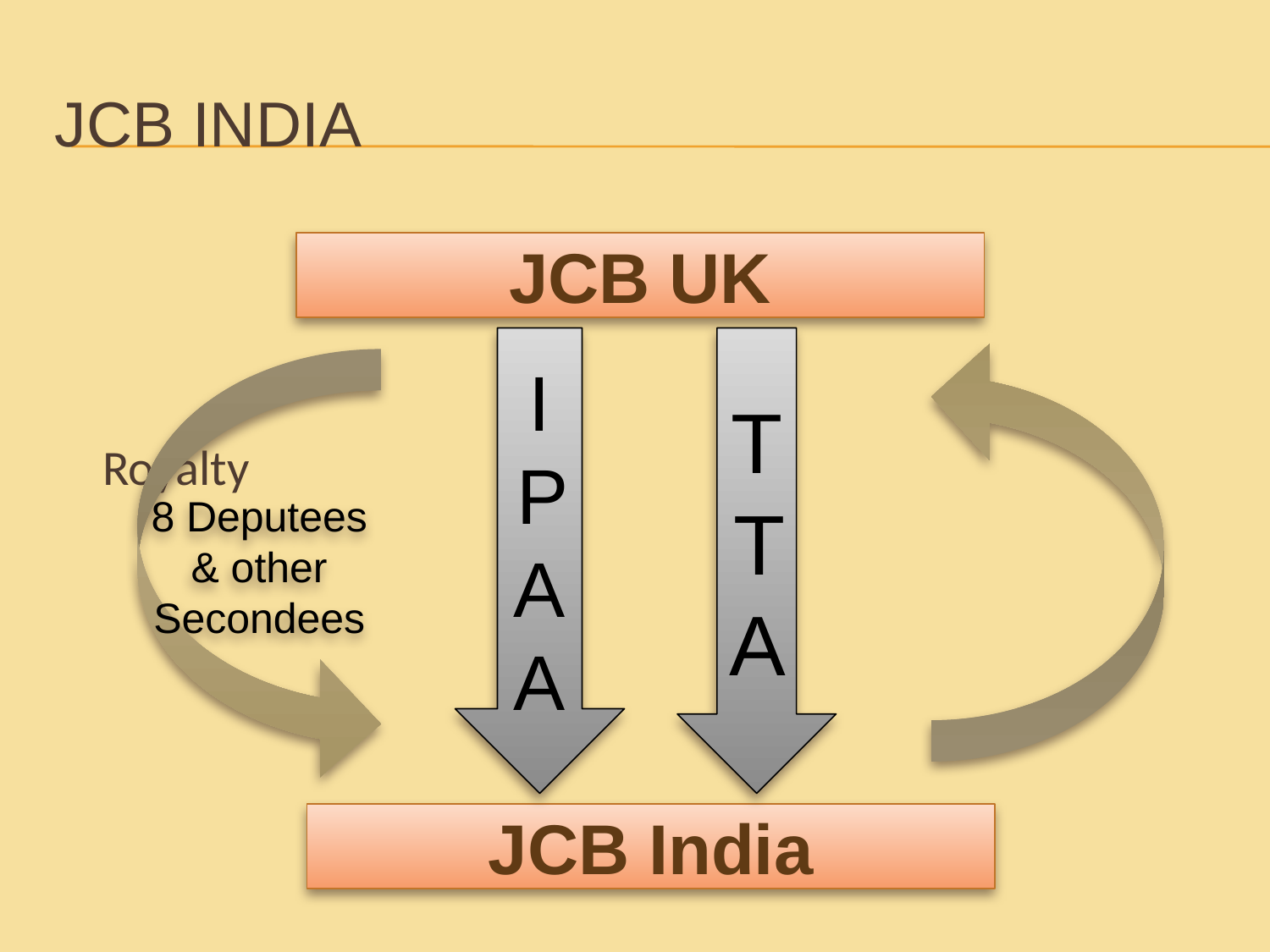

# JCB India

                                                                     Royalty
JCB UK
IPAA
TTA

8 Deputees & other Secondees
JCB India